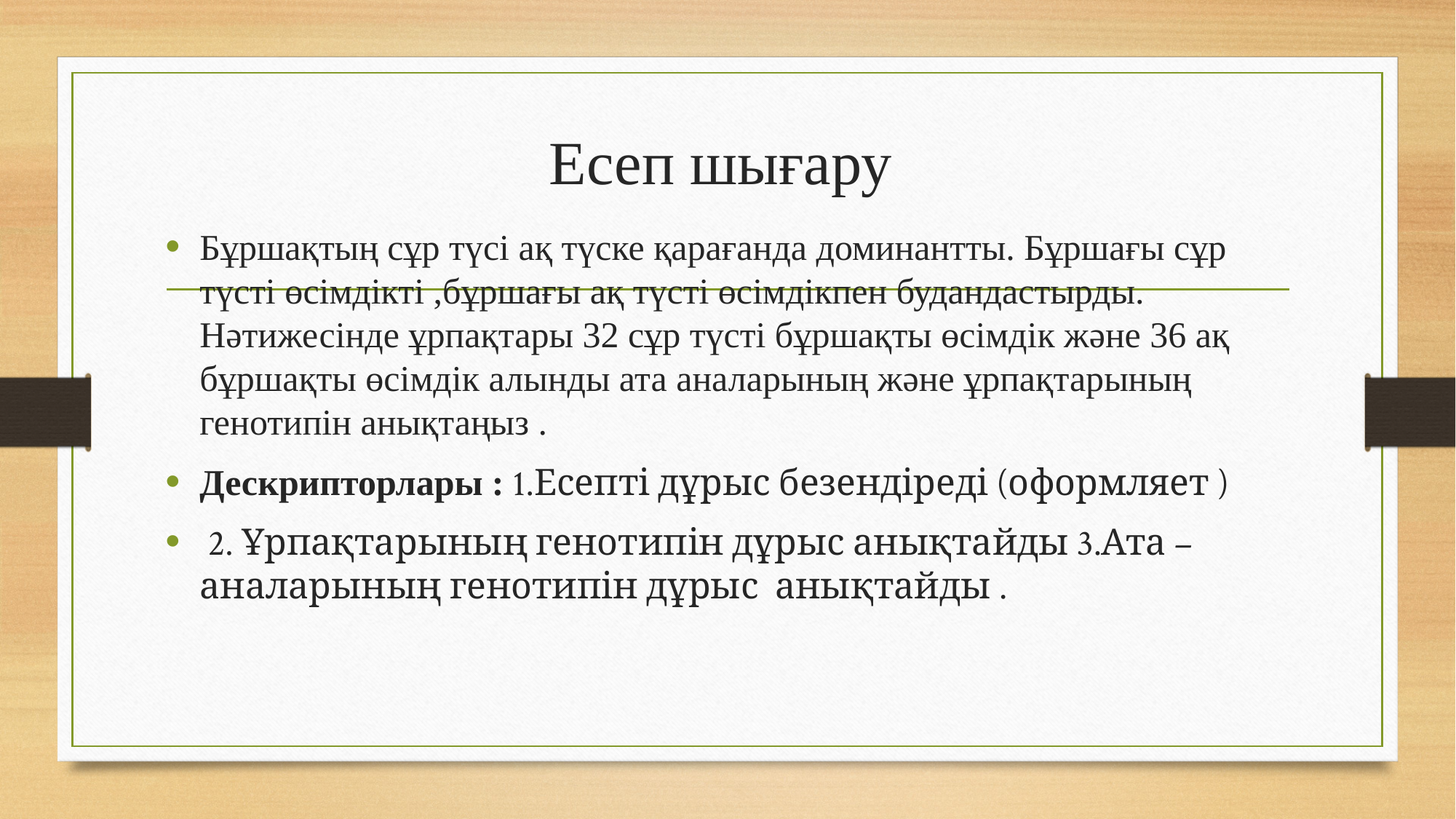

# Есеп шығару
Бұршақтың сұр түсі ақ түске қарағанда доминантты. Бұршағы сұр түсті өсімдікті ,бұршағы ақ түсті өсімдікпен будандастырды. Нәтижесінде ұрпақтары 32 сұр түсті бұршақты өсімдік және 36 ақ бұршақты өсімдік алынды ата аналарының және ұрпақтарының генотипін анықтаңыз .
Дескрипторлары : 1.Есепті дұрыс безендіреді (оформляет )
 2. Ұрпақтарының генотипін дұрыс анықтайды 3.Ата –аналарының генотипін дұрыс  анықтайды .